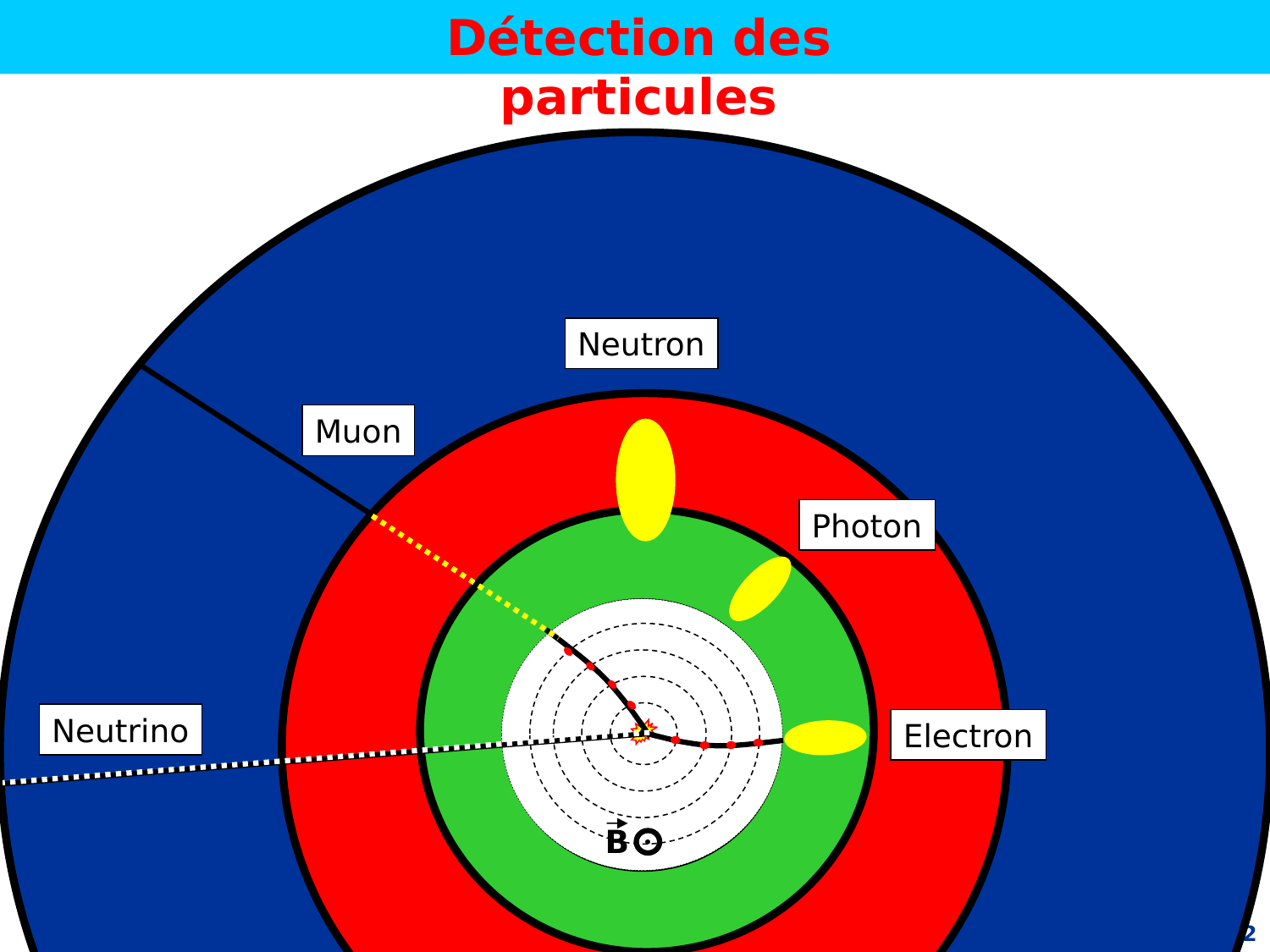

# Détection des particules

Neutron

Muon

Photon

Neutrino

Electron

B

32